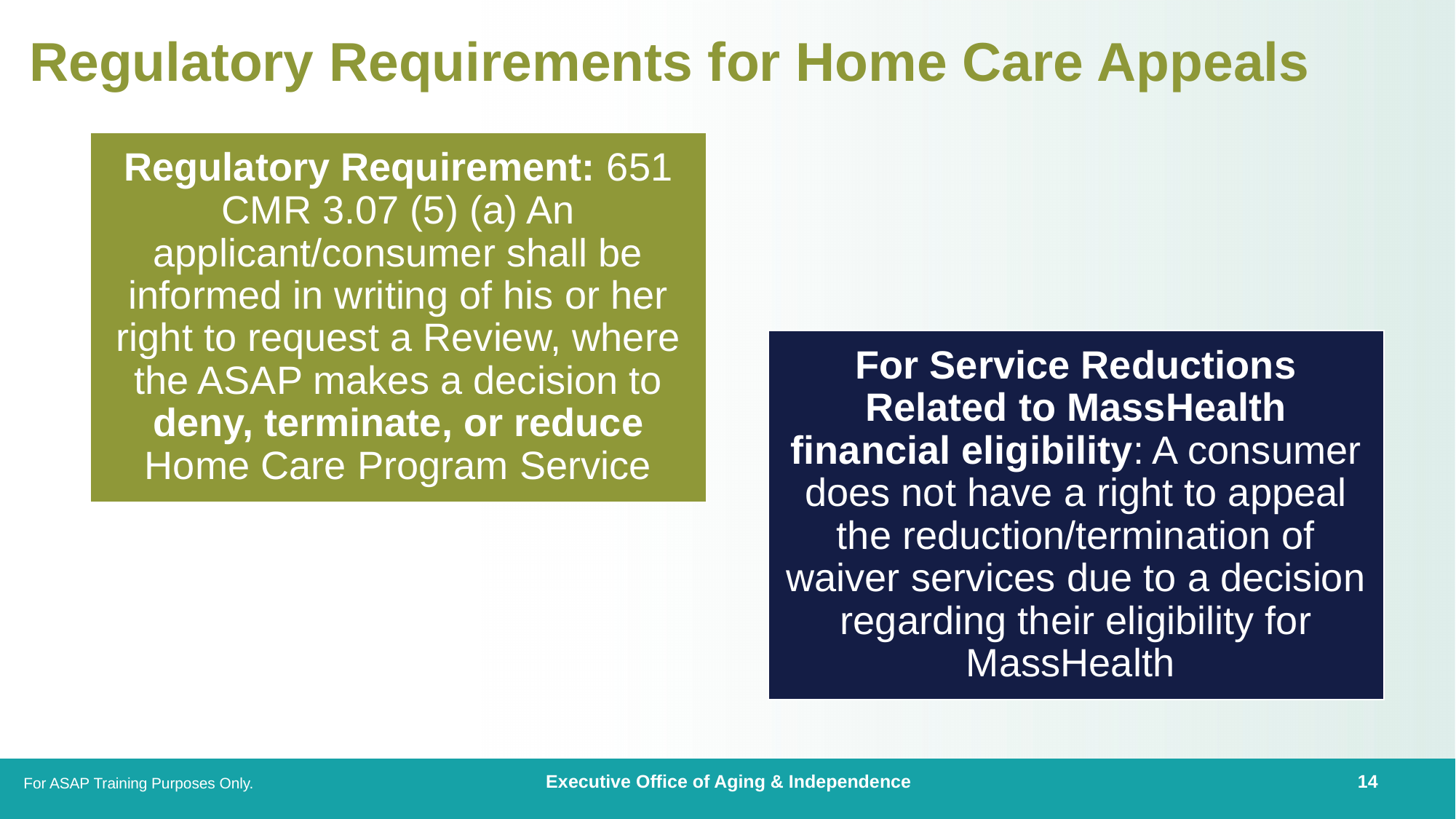

# Regulatory Requirements for Home Care Appeals
Regulatory Requirement: 651 CMR 3.07 (5) (a) An applicant/consumer shall be informed in writing of his or her right to request a Review, where the ASAP makes a decision to deny, terminate, or reduce Home Care Program Service
For Service Reductions Related to MassHealth financial eligibility: A consumer does not have a right to appeal the reduction/termination of waiver services due to a decision regarding their eligibility for MassHealth
For ASAP Training Purposes Only.